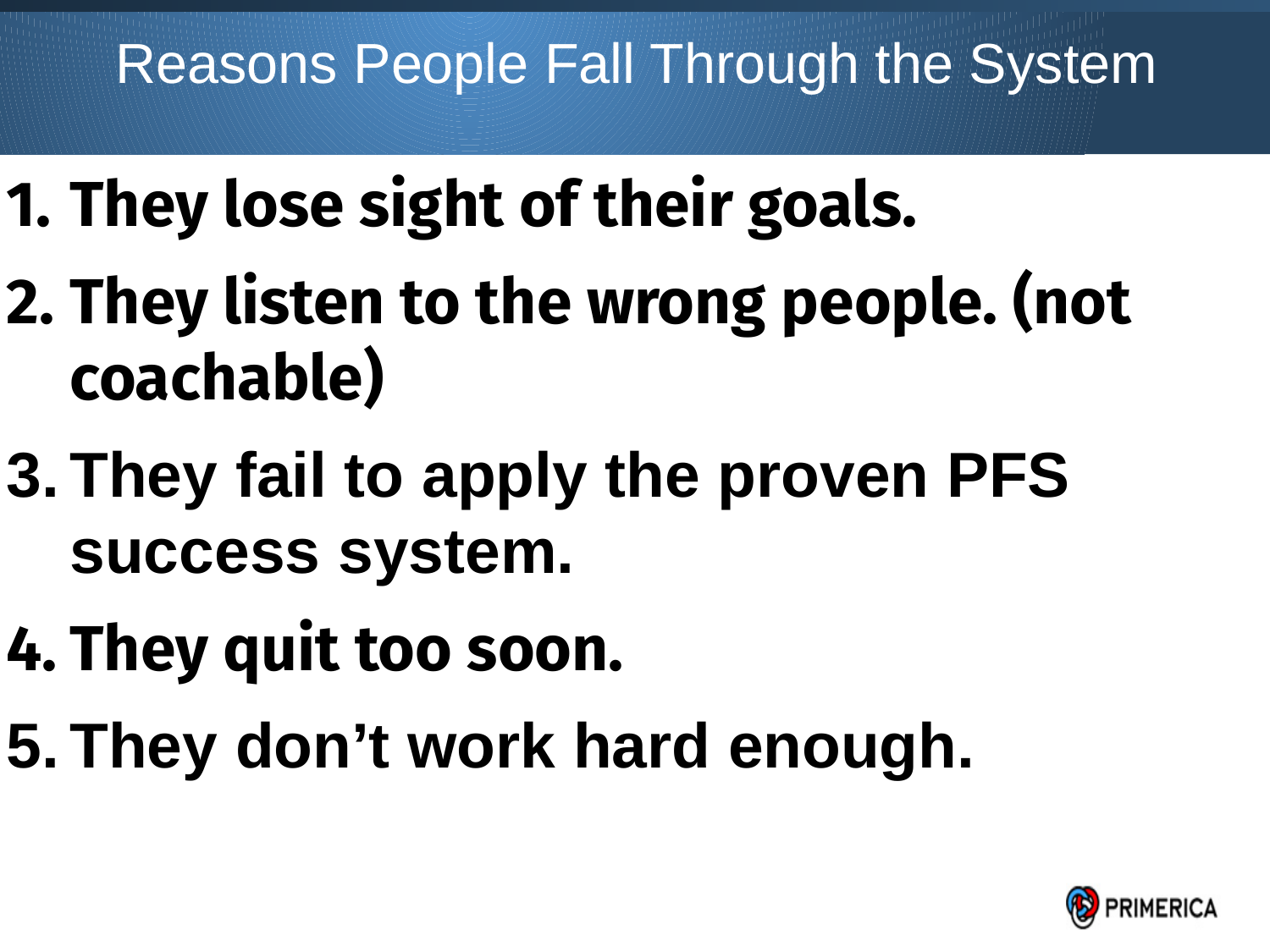

Reasons People Fall Through the System
They lose sight of their goals.
They listen to the wrong people. (not coachable)
They fail to apply the proven PFS success system.
They quit too soon.
They don’t work hard enough.